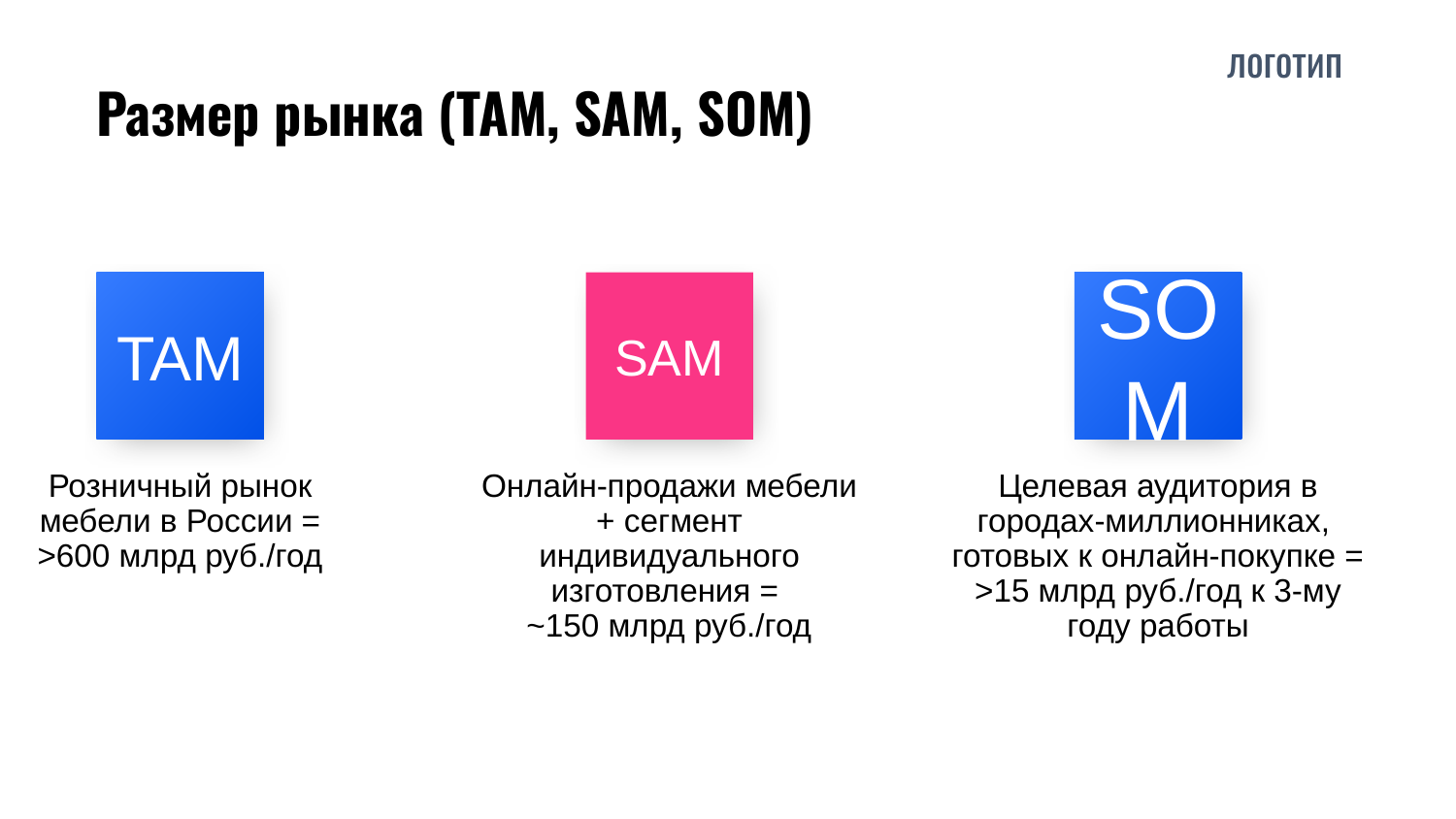

логотип
# Размер рынка (TAM, SAM, SOM)
TAM
SAM
SOM
Розничный рынок мебели в России = >600 млрд руб./год
Онлайн-продажи мебели + сегмент индивидуального изготовления =
~150 млрд руб./год
Целевая аудитория в городах-миллионниках,
готовых к онлайн-покупке =
>15 млрд руб./год к 3-му году работы